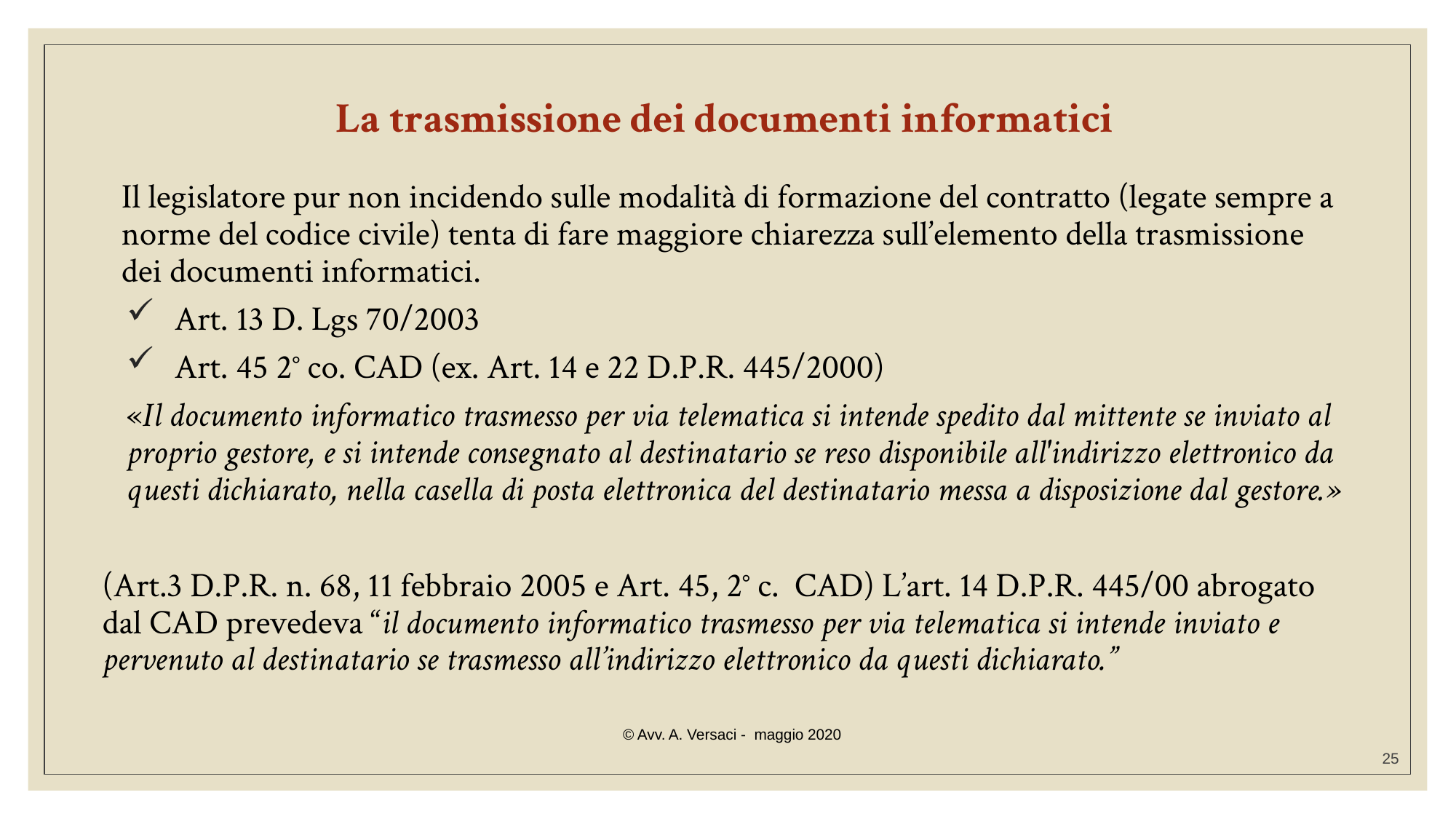

# La trasmissione dei documenti informatici
	Il legislatore pur non incidendo sulle modalità di formazione del contratto (legate sempre a norme del codice civile) tenta di fare maggiore chiarezza sull’elemento della trasmissione dei documenti informatici.
Art. 13 D. Lgs 70/2003
Art. 45 2° co. CAD (ex. Art. 14 e 22 D.P.R. 445/2000)
«Il documento informatico trasmesso per via telematica si intende spedito dal mittente se inviato al proprio gestore, e si intende consegnato al destinatario se reso disponibile all'indirizzo elettronico da questi dichiarato, nella casella di posta elettronica del destinatario messa a disposizione dal gestore.»

(Art.3 D.P.R. n. 68, 11 febbraio 2005 e Art. 45, 2° c.  CAD) L’art. 14 D.P.R. 445/00 abrogato dal CAD prevedeva “il documento informatico trasmesso per via telematica si intende inviato e pervenuto al destinatario se trasmesso all’indirizzo elettronico da questi dichiarato.”

© Avv. A. Versaci -  maggio 2020
25